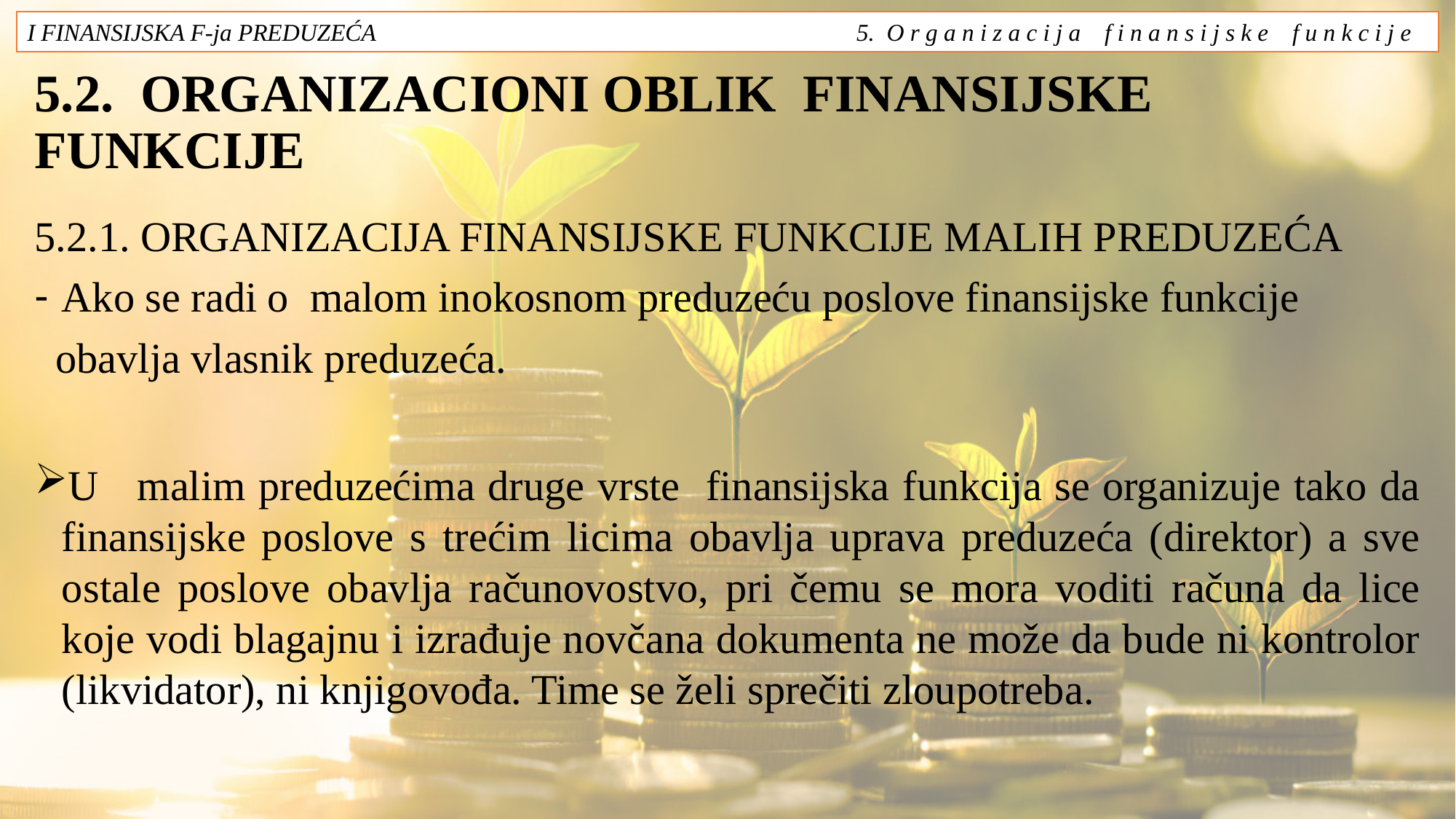

I FINANSIJSKA F-ja PREDUZEĆA                                                                                5.  O r g a n i z a c i j a    f i n a n s i j s k e    f u n k c i j e
# 5.2.  ORGANIZACIONI OBLIK  FINANSIJSKE FUNKCIJE
5.2.1. ORGANIZACIJA FINANSIJSKE FUNKCIJE MALIH PREDUZEĆA
Ako se radi o  malom inokosnom preduzeću poslove finansijske funkcije
  obavlja vlasnik preduzeća.

U   malim preduzećima druge vrste  finansijska funkcija se organizuje tako da finansijske poslove s trećim licima obavlja uprava preduzeća (direktor) a sve ostale poslove obavlja računovostvo, pri čemu se mora voditi računa da lice koje vodi blagajnu i izrađuje novčana dokumenta ne može da bude ni kontrolor (likvidator), ni knjigovođa. Time se želi sprečiti zloupotreba.